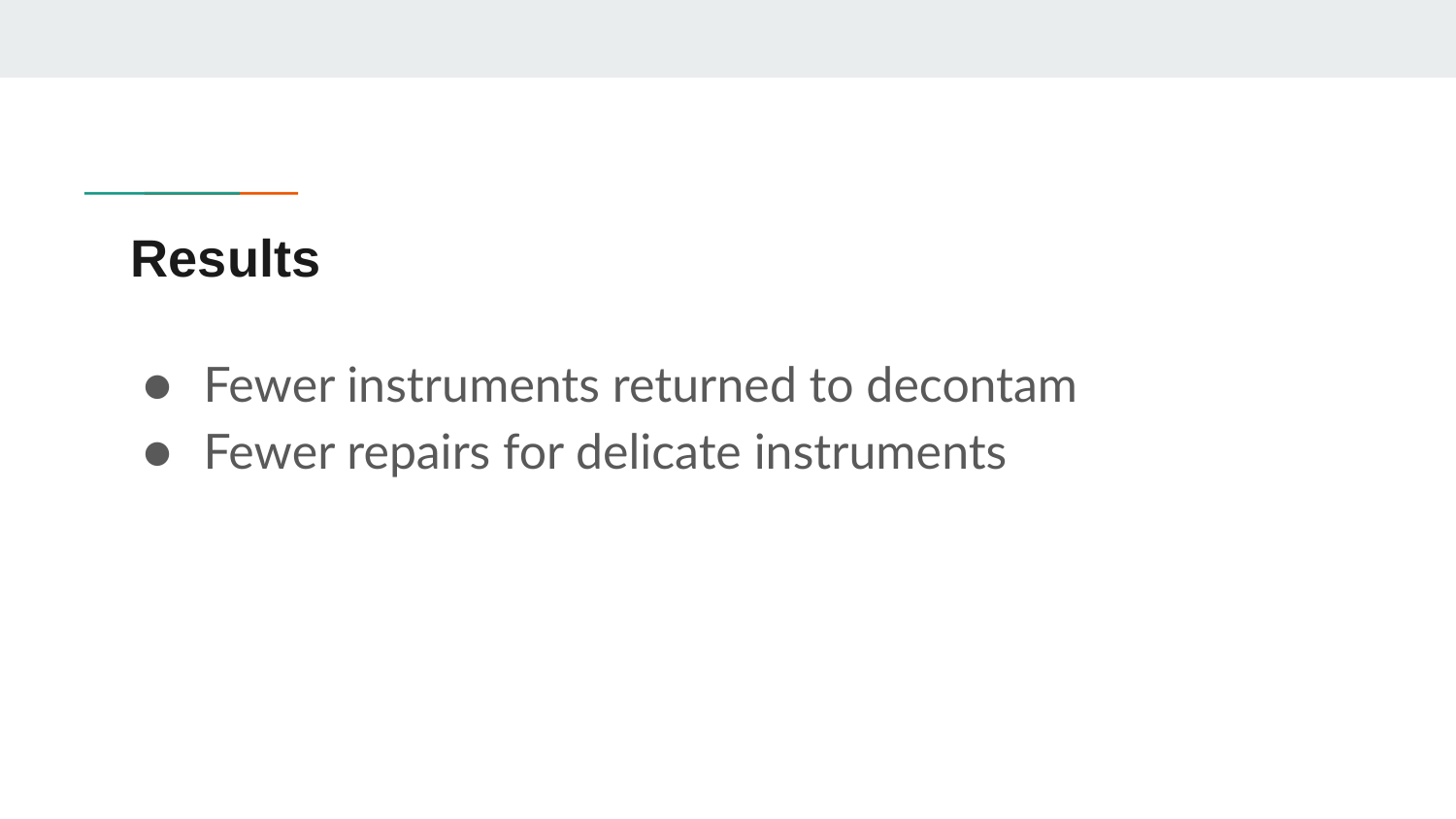

# Results
Fewer instruments returned to decontam
Fewer repairs for delicate instruments